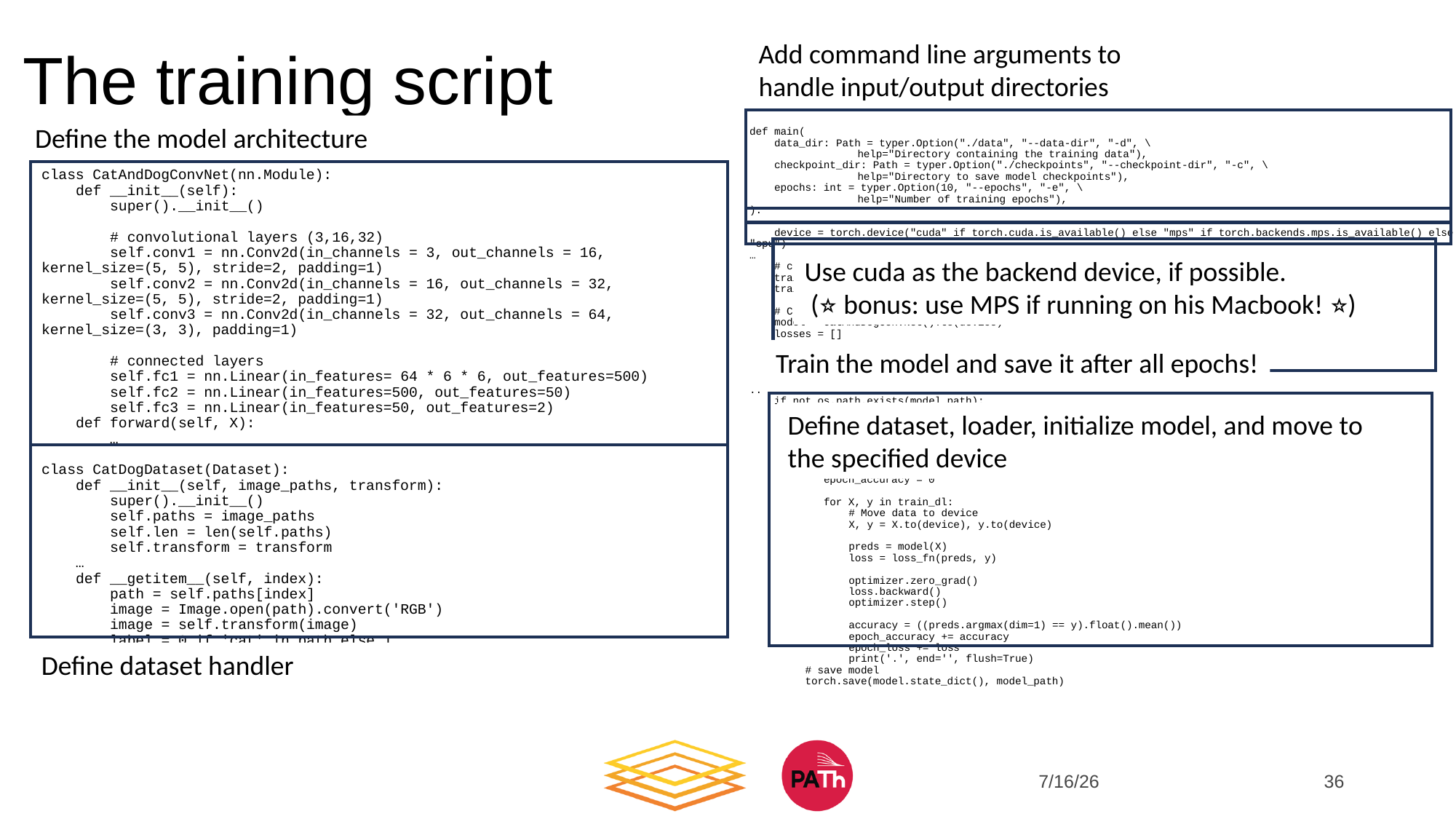

# The training script
Add command line arguments to
handle input/output directories

def main(
    data_dir: Path = typer.Option("./data", "--data-dir", "-d", \
	help="Directory containing the training data"),
    checkpoint_dir: Path = typer.Option("./checkpoints", "--checkpoint-dir", "-c", \
	help="Directory to save model checkpoints"),
    epochs: int = typer.Option(10, "--epochs", "-e", \
	help="Number of training epochs"),
):
…
    device = torch.device("cuda" if torch.cuda.is_available() else "mps" if torch.backends.mps.is_available() else "cpu")
…
    # create train dataset
    train_ds = CatDogDataset(train, transform)
    train_dl = DataLoader(train_ds, batch_size=500)

    # Create instance of the model and move to device
    model = CatAndDogConvNet().to(device)
    losses = []
    accuracies = []
    start = time.time()
    loss_fn = nn.CrossEntropyLoss()
    optimizer = torch.optim.Adam(model.parameters(), lr = 0.001)
..
    if not os.path.exists(model_path):
        # Model Training...
        start = time.time()  # start timer for training loop

        for epoch in range(epochs):

            epoch_loss = 0
            epoch_accuracy = 0

            for X, y in train_dl:
                # Move data to device
                X, y = X.to(device), y.to(device)

                preds = model(X)
                loss = loss_fn(preds, y)

                optimizer.zero_grad()
                loss.backward()
                optimizer.step()

                accuracy = ((preds.argmax(dim=1) == y).float().mean())
                epoch_accuracy += accuracy
                epoch_loss += loss
                print('.', end='', flush=True)
         # save model
         torch.save(model.state_dict(), model_path)

Define the model architecture
class CatAndDogConvNet(nn.Module):
    def __init__(self):
        super().__init__()

        # convolutional layers (3,16,32)
        self.conv1 = nn.Conv2d(in_channels = 3, out_channels = 16, kernel_size=(5, 5), stride=2, padding=1)
        self.conv2 = nn.Conv2d(in_channels = 16, out_channels = 32, kernel_size=(5, 5), stride=2, padding=1)
        self.conv3 = nn.Conv2d(in_channels = 32, out_channels = 64, kernel_size=(3, 3), padding=1)

        # connected layers
        self.fc1 = nn.Linear(in_features= 64 * 6 * 6, out_features=500)
        self.fc2 = nn.Linear(in_features=500, out_features=50)
        self.fc3 = nn.Linear(in_features=50, out_features=2)
    def forward(self, X):
        …

class CatDogDataset(Dataset):
    def __init__(self, image_paths, transform):
        super().__init__()
        self.paths = image_paths
        self.len = len(self.paths)
        self.transform = transform
    …
    def __getitem__(self, index):
        path = self.paths[index]
        image = Image.open(path).convert('RGB')
        image = self.transform(image)
        label = 0 if 'cat' in path else 1
        return (image, label)

Use cuda as the backend device, if possible.
 (⭐ bonus: use MPS if running on his Macbook! ⭐)
Train the model and save it after all epochs!

Define dataset, loader, initialize model, and move to
the specified device

Define dataset handler
7/16/26
36